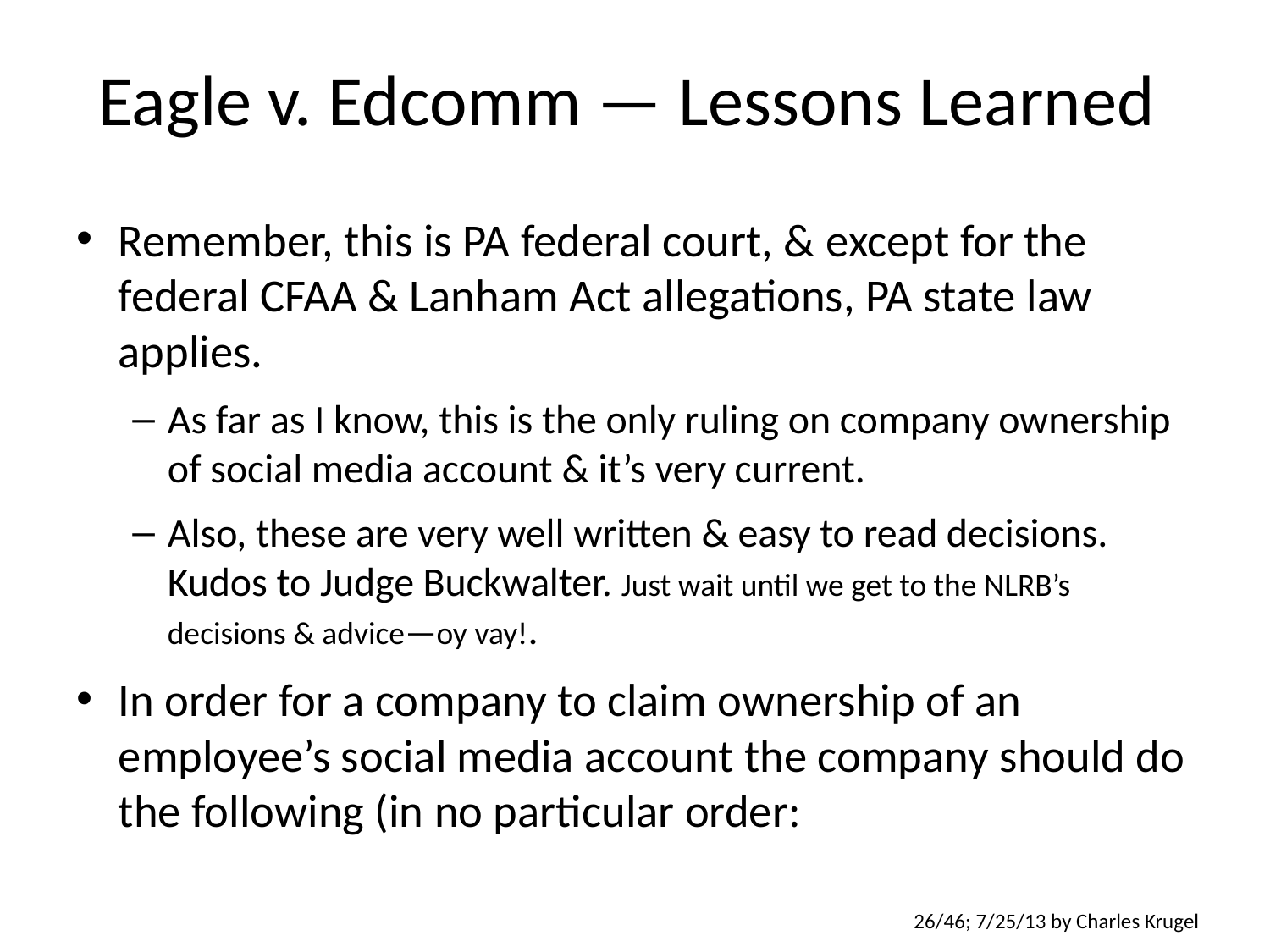

# Eagle v. Edcomm — Lessons Learned
Remember, this is PA federal court, & except for the federal CFAA & Lanham Act allegations, PA state law applies.
As far as I know, this is the only ruling on company ownership of social media account & it’s very current.
Also, these are very well written & easy to read decisions. Kudos to Judge Buckwalter. Just wait until we get to the NLRB’s decisions & advice—oy vay!.
In order for a company to claim ownership of an employee’s social media account the company should do the following (in no particular order: